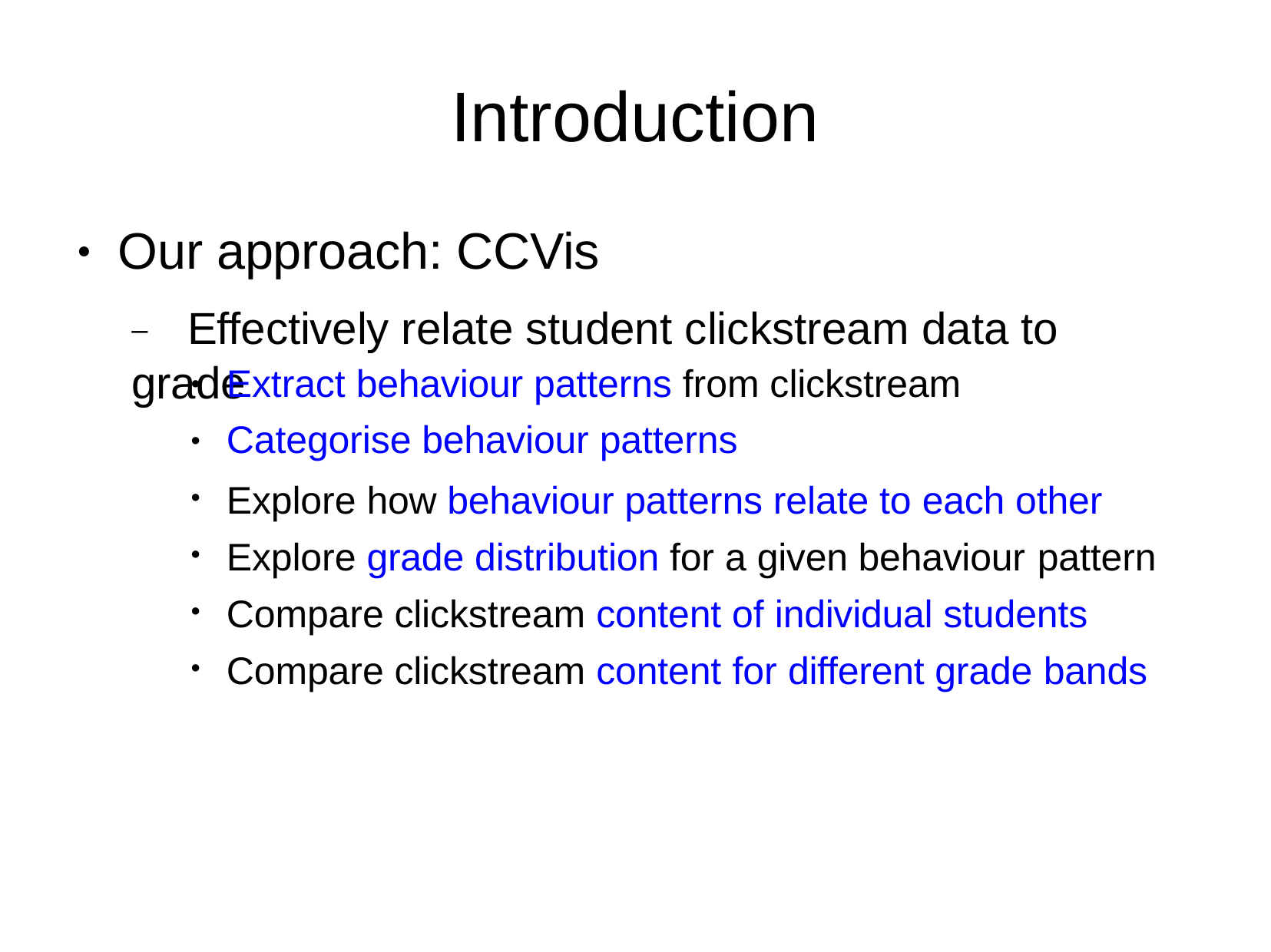

# Introduction
Extract behaviour patterns from clickstream  Categorise behaviour patterns
Explore how behaviour patterns relate to each other  Explore grade distribution for a given behaviour pattern
Compare clickstream content of individual students  Compare clickstream content for different grade bands
Our approach: CCVis
–	Effectively relate student clickstream data to grade
●
●
●
●
●
●
●